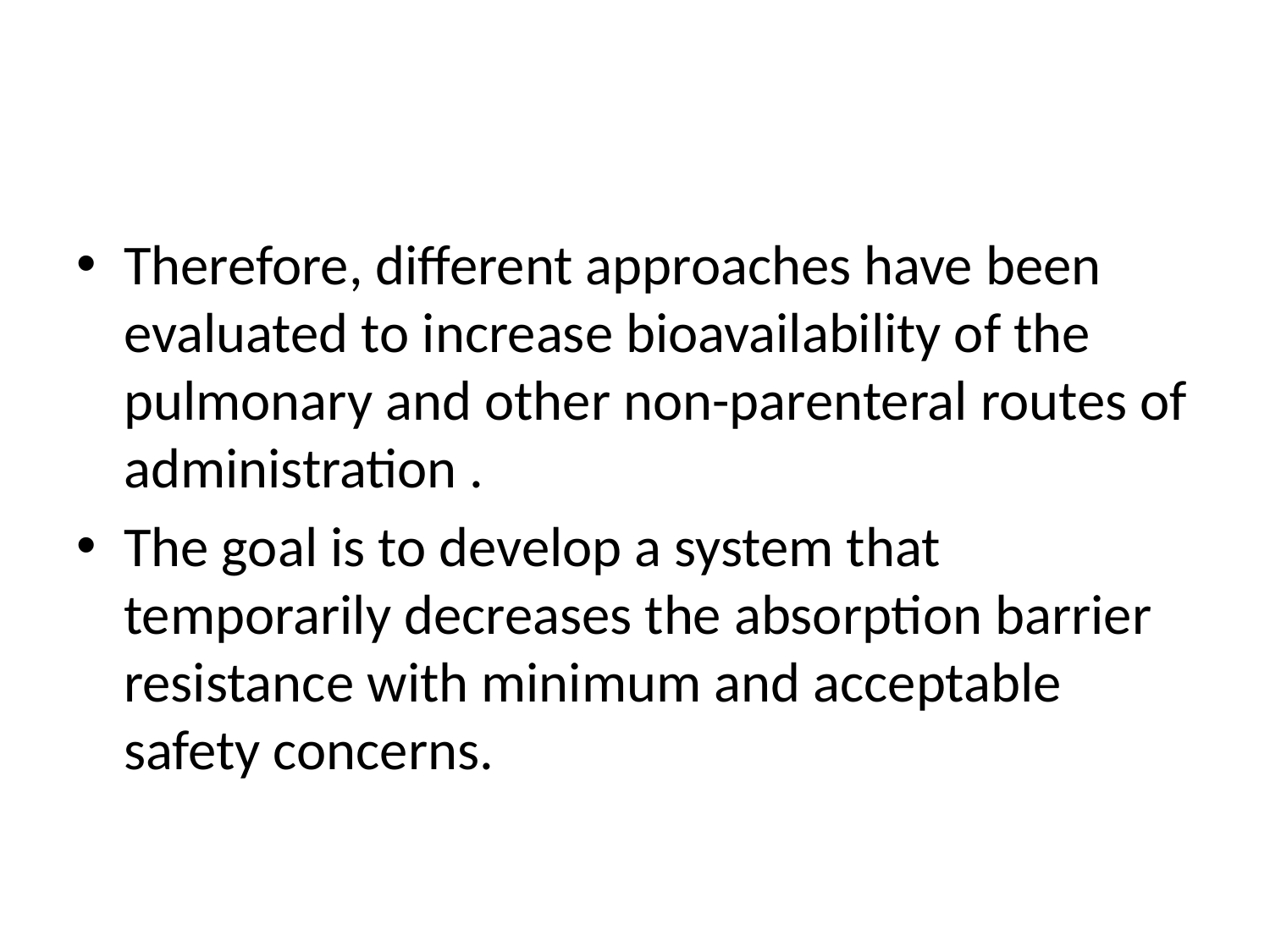

#
Therefore, different approaches have been evaluated to increase bioavailability of the pulmonary and other non-parenteral routes of administration .
The goal is to develop a system that temporarily decreases the absorption barrier resistance with minimum and acceptable safety concerns.